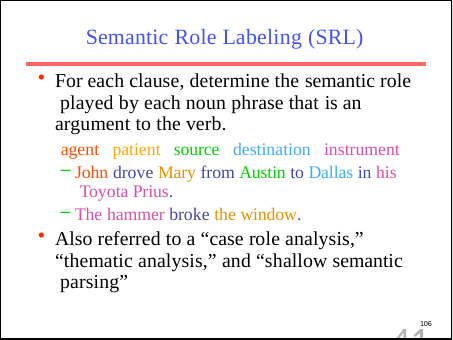

# Semantic Role Labeling (SRL)
For each clause, determine the semantic role  played by each noun phrase that is an  argument to the verb.
agent patient source destination instrument
John drove Mary from Austin to Dallas in his  Toyota Prius.
The hammer broke the window.
Also referred to a “case role analysis,”  “thematic analysis,” and “shallow semantic  parsing”
41
106